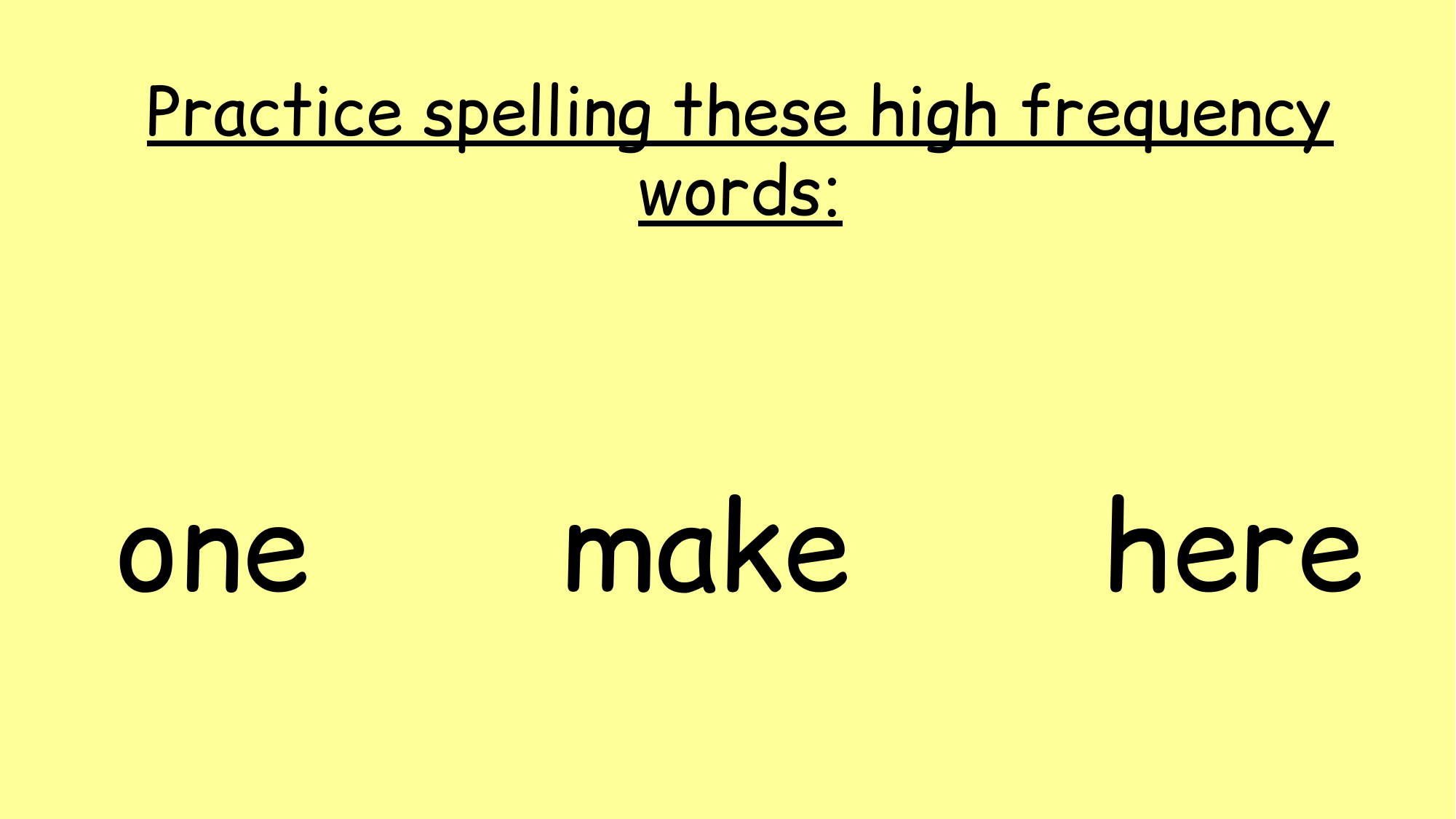

Practice spelling these high frequency words:

one       make       here